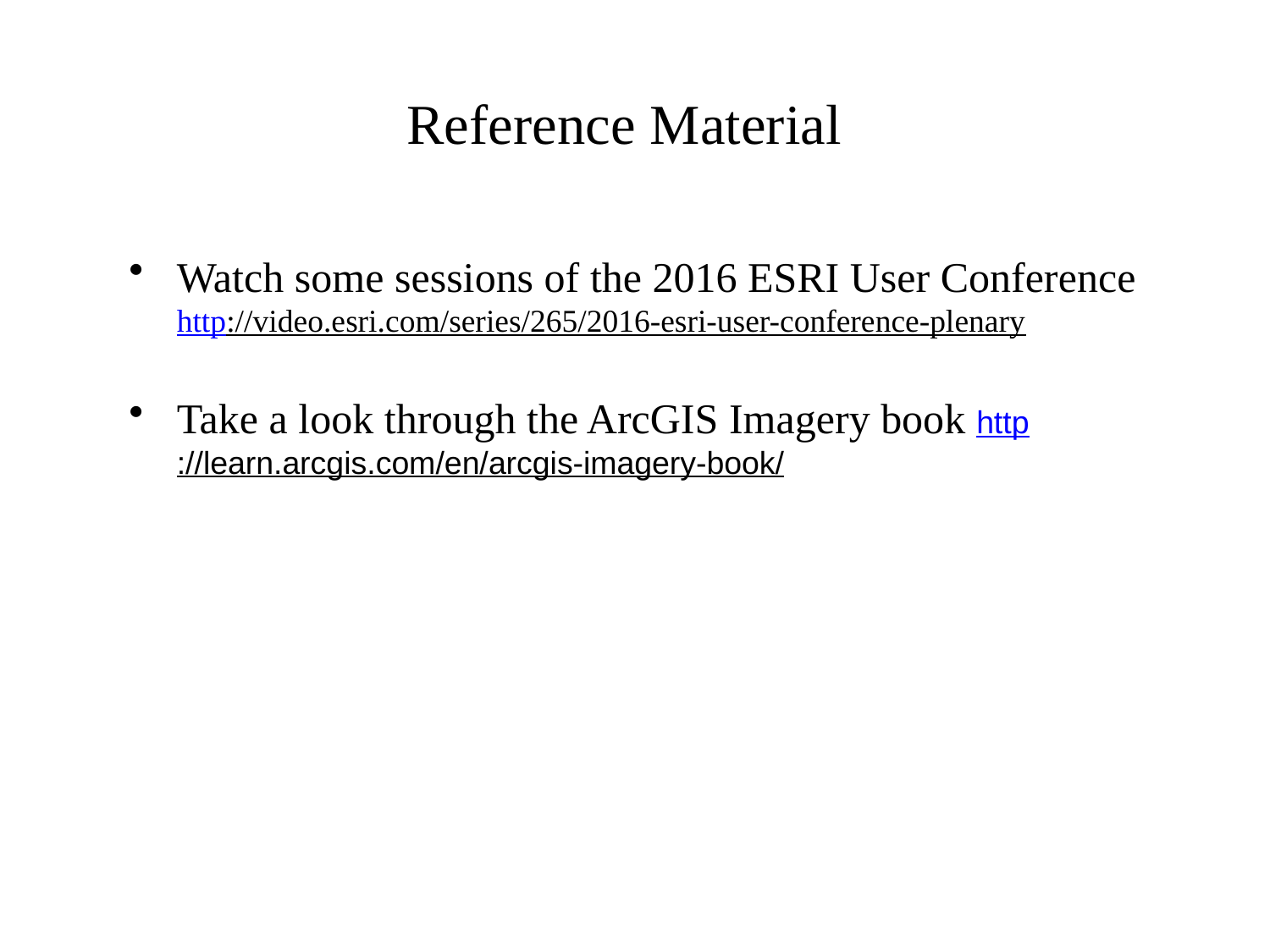

# Reference Material
Watch some sessions of the 2016 ESRI User Conference http://video.esri.com/series/265/2016-esri-user-conference-plenary

Take a look through the ArcGIS Imagery book http://learn.arcgis.com/en/arcgis-imagery-book/